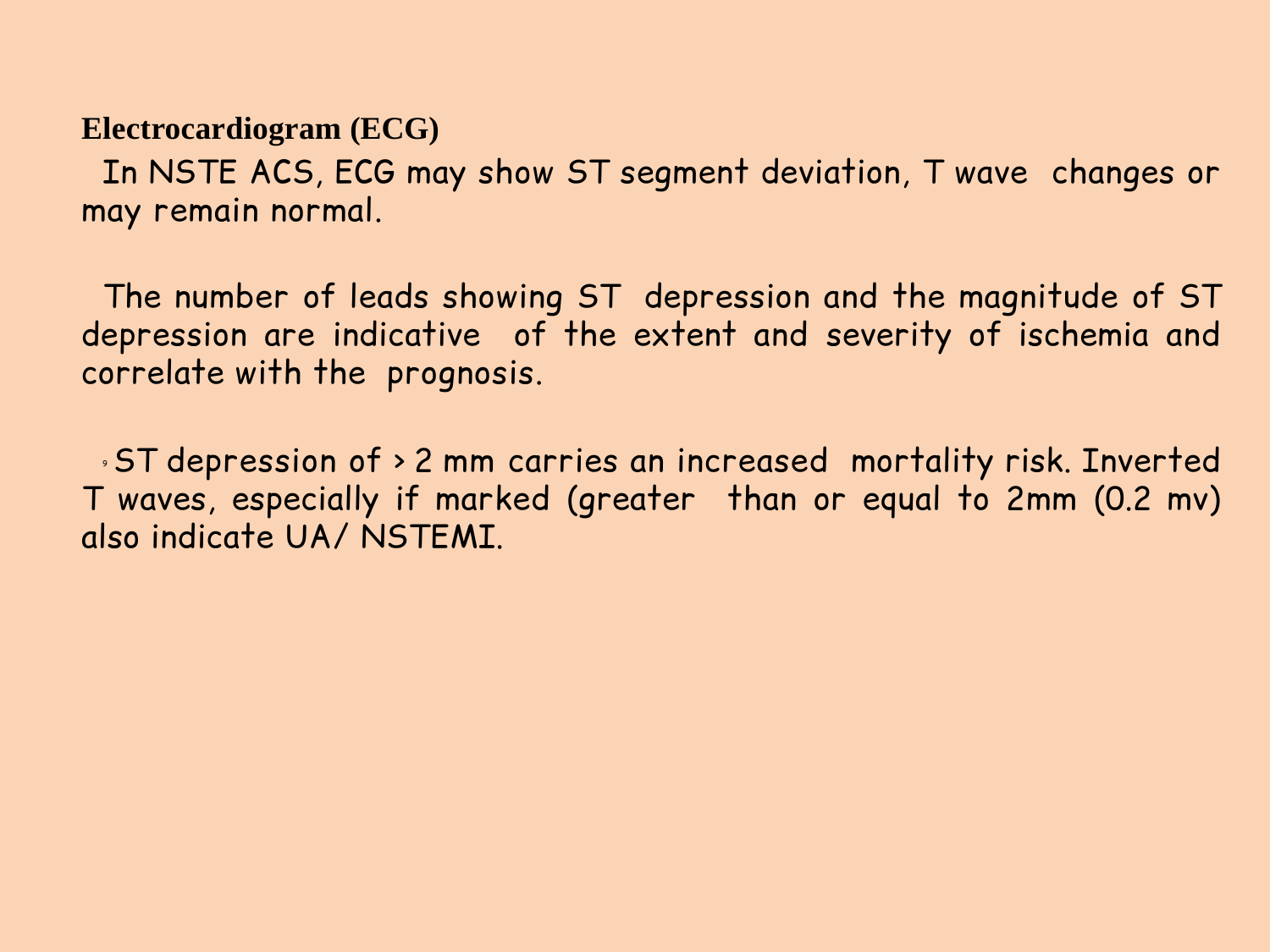

#
Electrocardiogram (ECG)
In NSTE ACS, ECG may show ST segment deviation, T wave  changes or may remain normal.

The number of leads showing ST  depression and the magnitude of ST depression are indicative  of the extent and severity of ischemia and correlate with the  prognosis.

9 ST depression of > 2 mm carries an increased  mortality risk. Inverted T waves, especially if marked (greater  than or equal to 2mm (0.2 mv) also indicate UA/ NSTEMI.